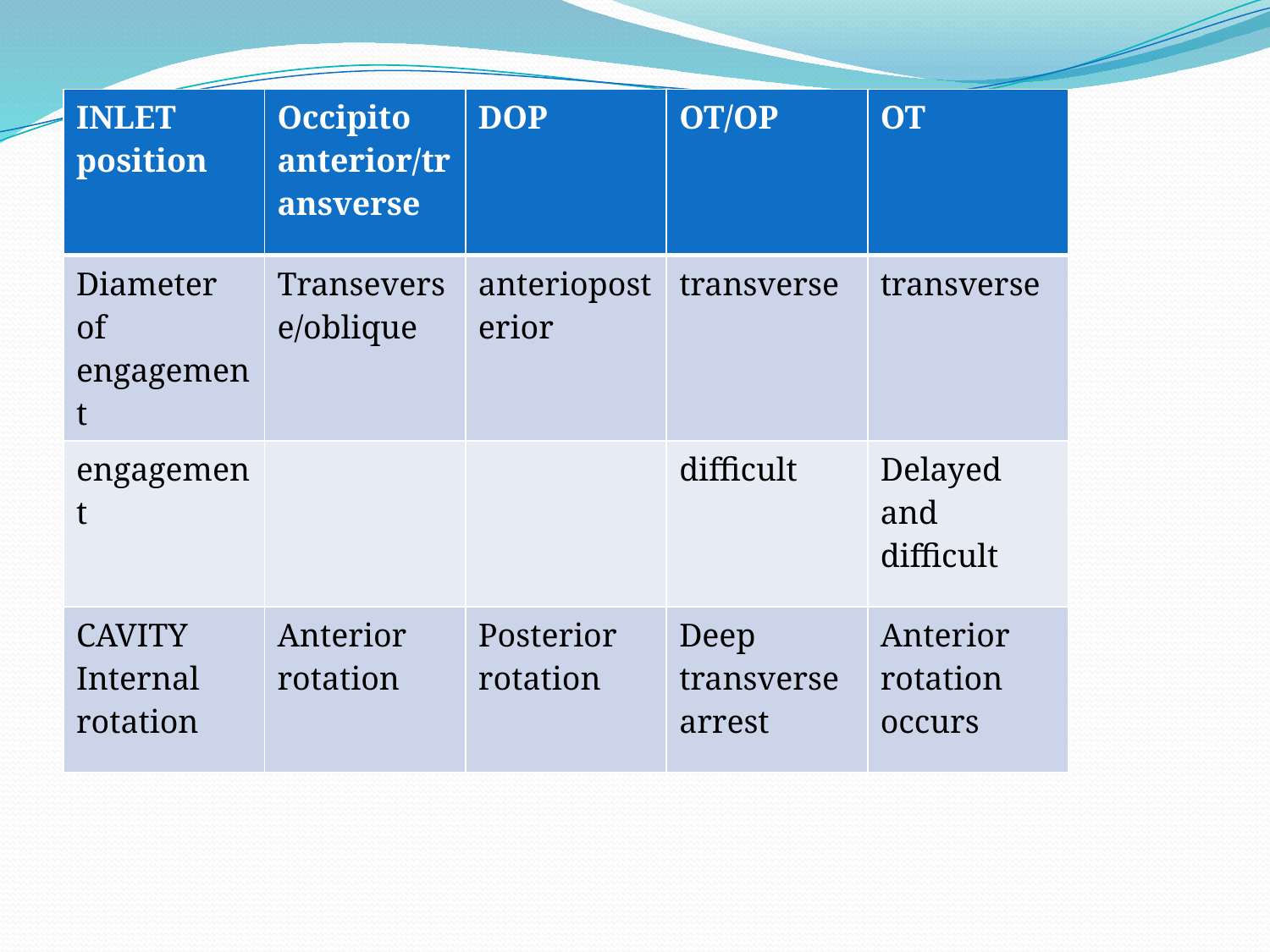

| INLET position | Occipito anterior/transverse | DOP | OT/OP | OT |
| --- | --- | --- | --- | --- |
| Diameter of engagement | Transeverse/oblique | anterioposterior | transverse | transverse |
| engagement |  |  | difficult | Delayed and difficult |
| CAVITY Internal rotation | Anterior rotation | Posterior rotation | Deep transverse arrest | Anterior rotation occurs |
#